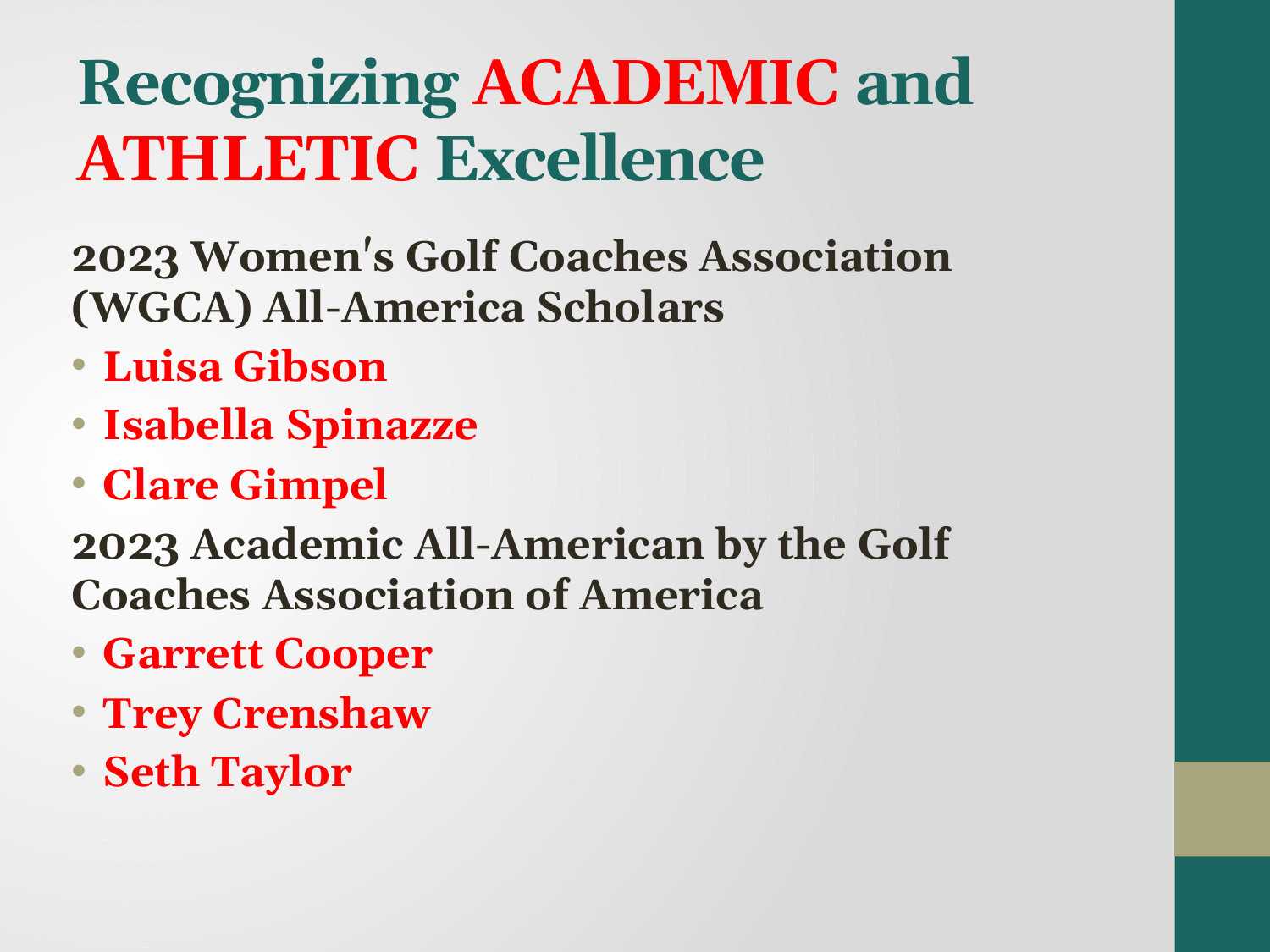

# Recognizing ACADEMIC and ATHLETIC Excellence
2023 Women's Golf Coaches Association (WGCA) All-America Scholars
Luisa Gibson
Isabella Spinazze
Clare Gimpel
2023 Academic All-American by the Golf Coaches Association of America
Garrett Cooper
Trey Crenshaw
Seth Taylor